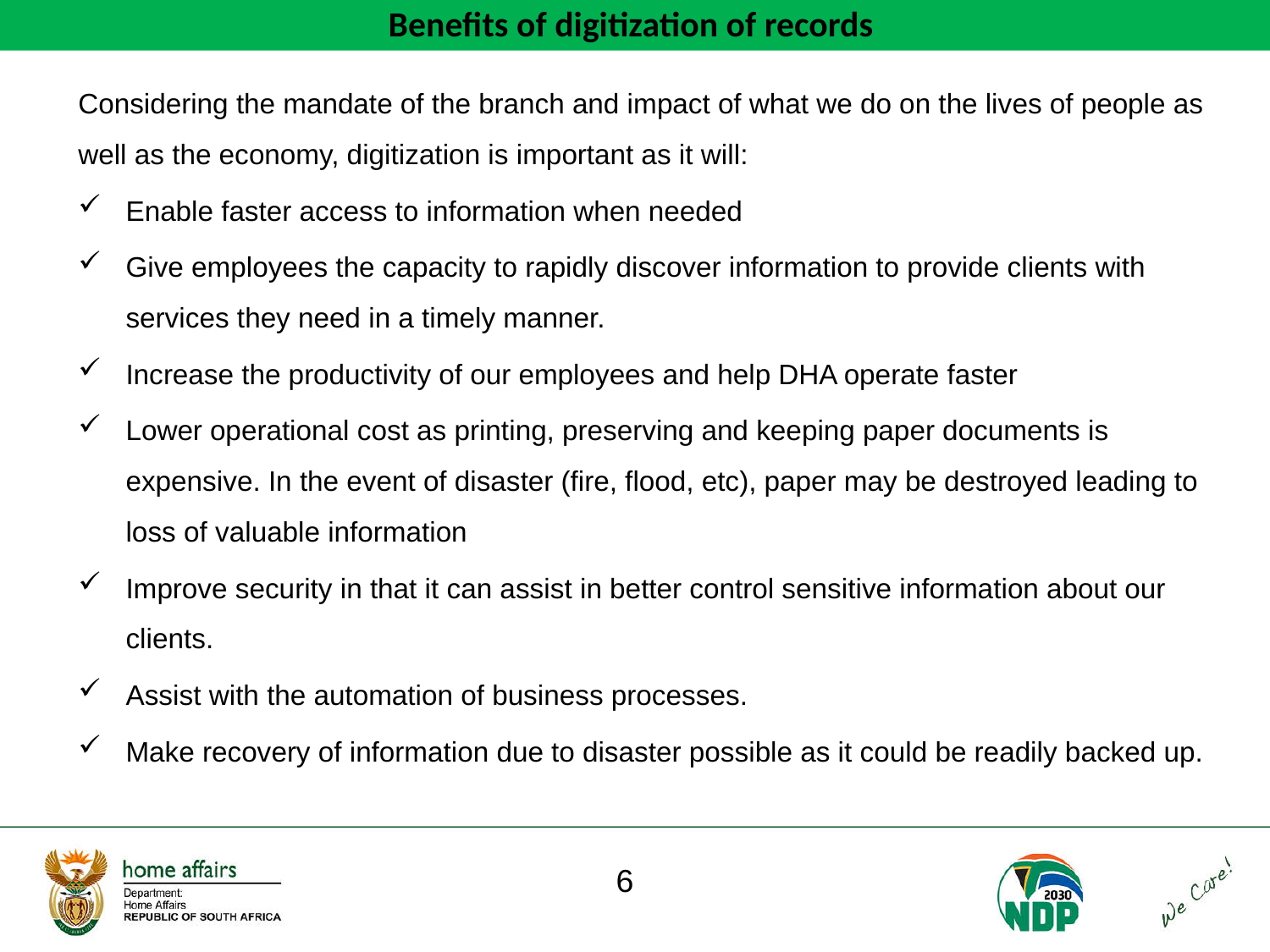

Benefits of digitization of records
Considering the mandate of the branch and impact of what we do on the lives of people as well as the economy, digitization is important as it will:
Enable faster access to information when needed
Give employees the capacity to rapidly discover information to provide clients with services they need in a timely manner.
Increase the productivity of our employees and help DHA operate faster
Lower operational cost as printing, preserving and keeping paper documents is expensive. In the event of disaster (fire, flood, etc), paper may be destroyed leading to loss of valuable information
Improve security in that it can assist in better control sensitive information about our clients.
Assist with the automation of business processes.
Make recovery of information due to disaster possible as it could be readily backed up.

6